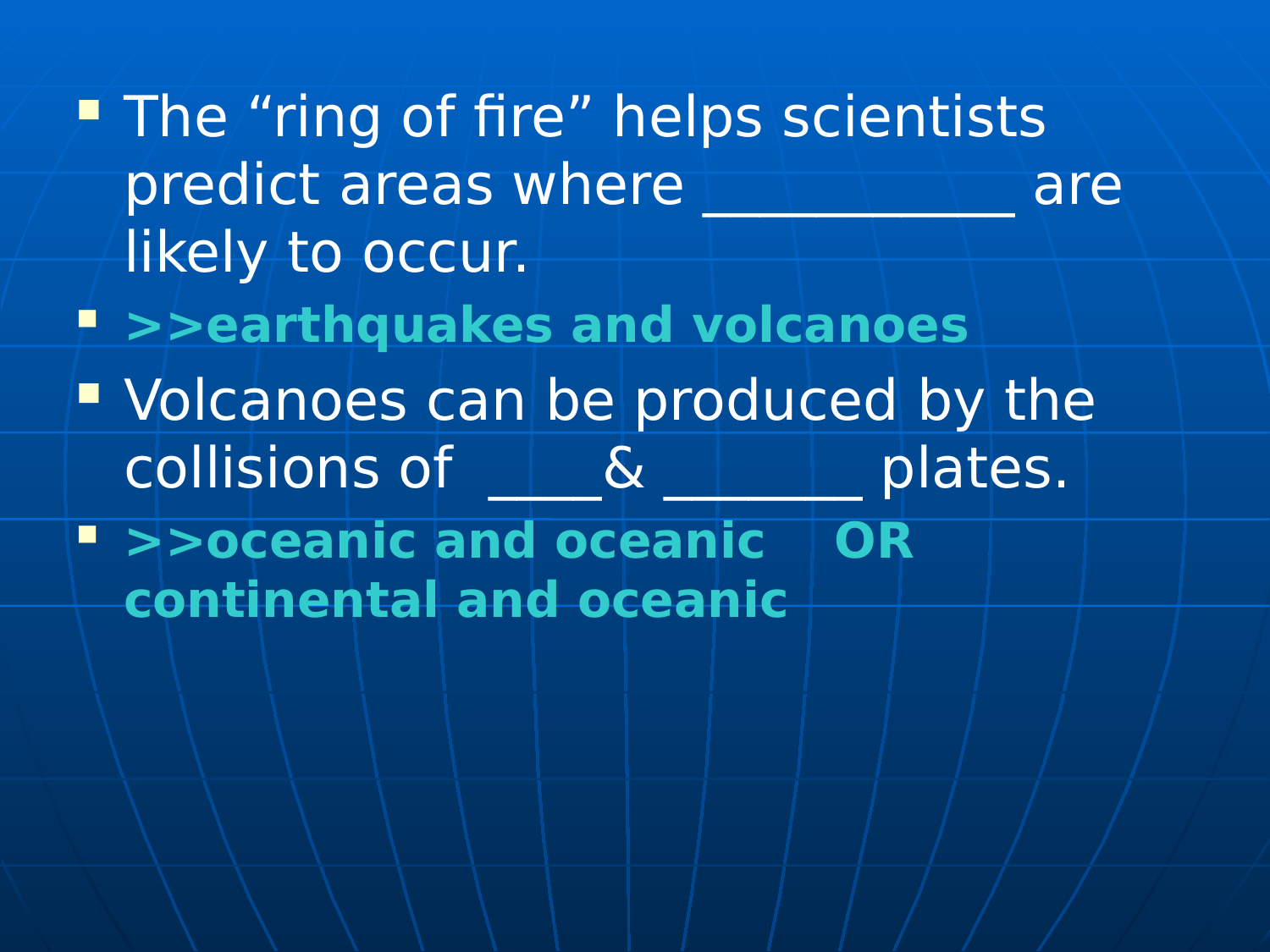

The “ring of fire” helps scientists predict areas where ___________ are likely to occur.
>>earthquakes and volcanoes
Volcanoes can be produced by the collisions of  ____& _______ plates.
>>oceanic and oceanic    OR     continental and oceanic